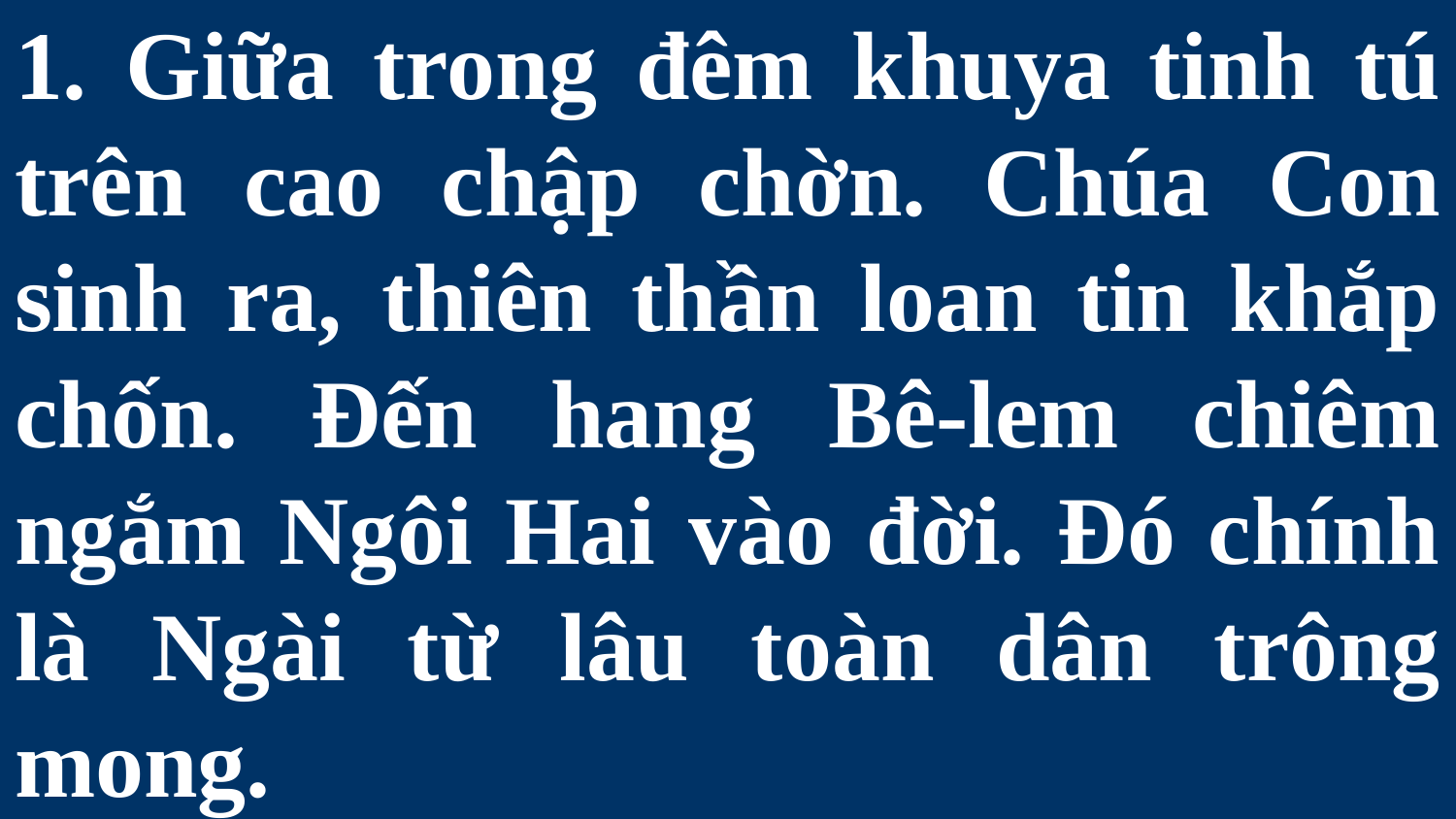

# 1. Giữa trong đêm khuya tinh tú trên cao chập chờn. Chúa Con sinh ra, thiên thần loan tin khắp chốn. Đến hang Bê-lem chiêm ngắm Ngôi Hai vào đời. Đó chính là Ngài từ lâu toàn dân trông mong.